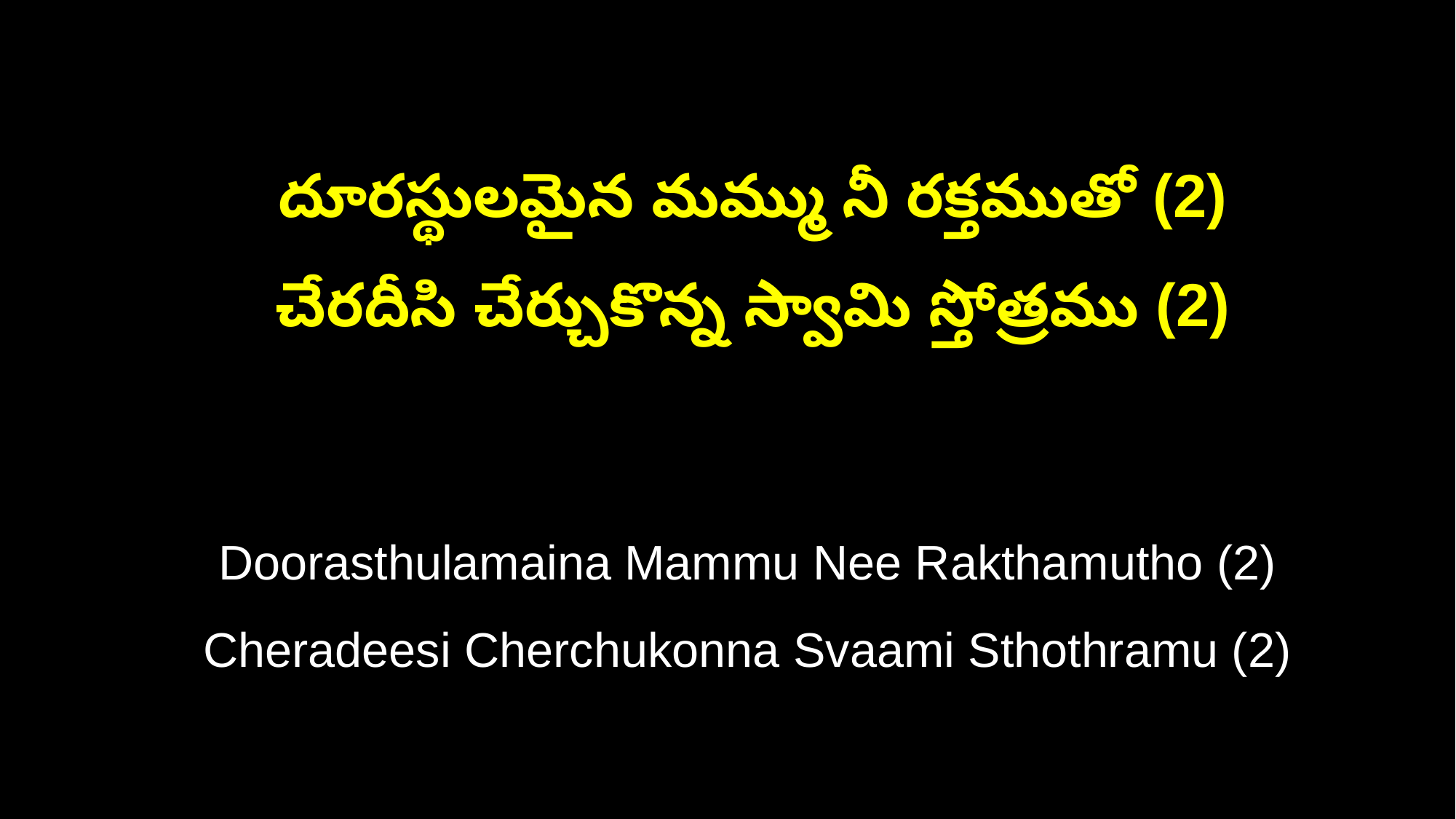

దూరస్థులమైన మమ్ము నీ రక్తముతో (2)
   చేరదీసి చేర్చుకొన్న స్వామి స్తోత్రము (2)
   Doorasthulamaina Mammu Nee Rakthamutho (2)
   Cheradeesi Cherchukonna Svaami Sthothramu (2)